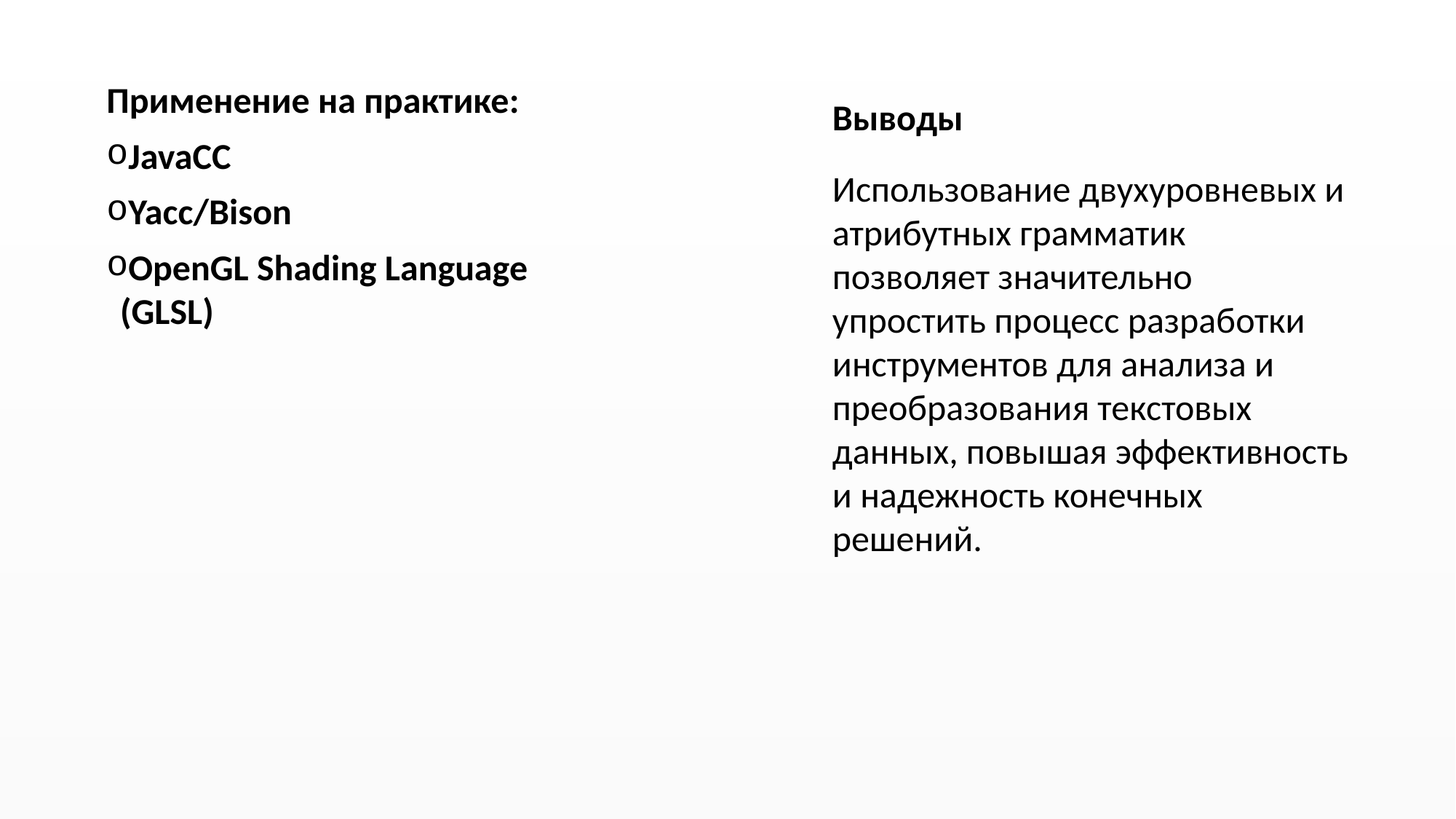

Выводы
Использование двухуровневых и атрибутных грамматик позволяет значительно упростить процесс разработки инструментов для анализа и преобразования текстовых данных, повышая эффективность и надежность конечных решений.
Применение на практике:
JavaCC
Yacc/Bison
OpenGL Shading Language (GLSL)